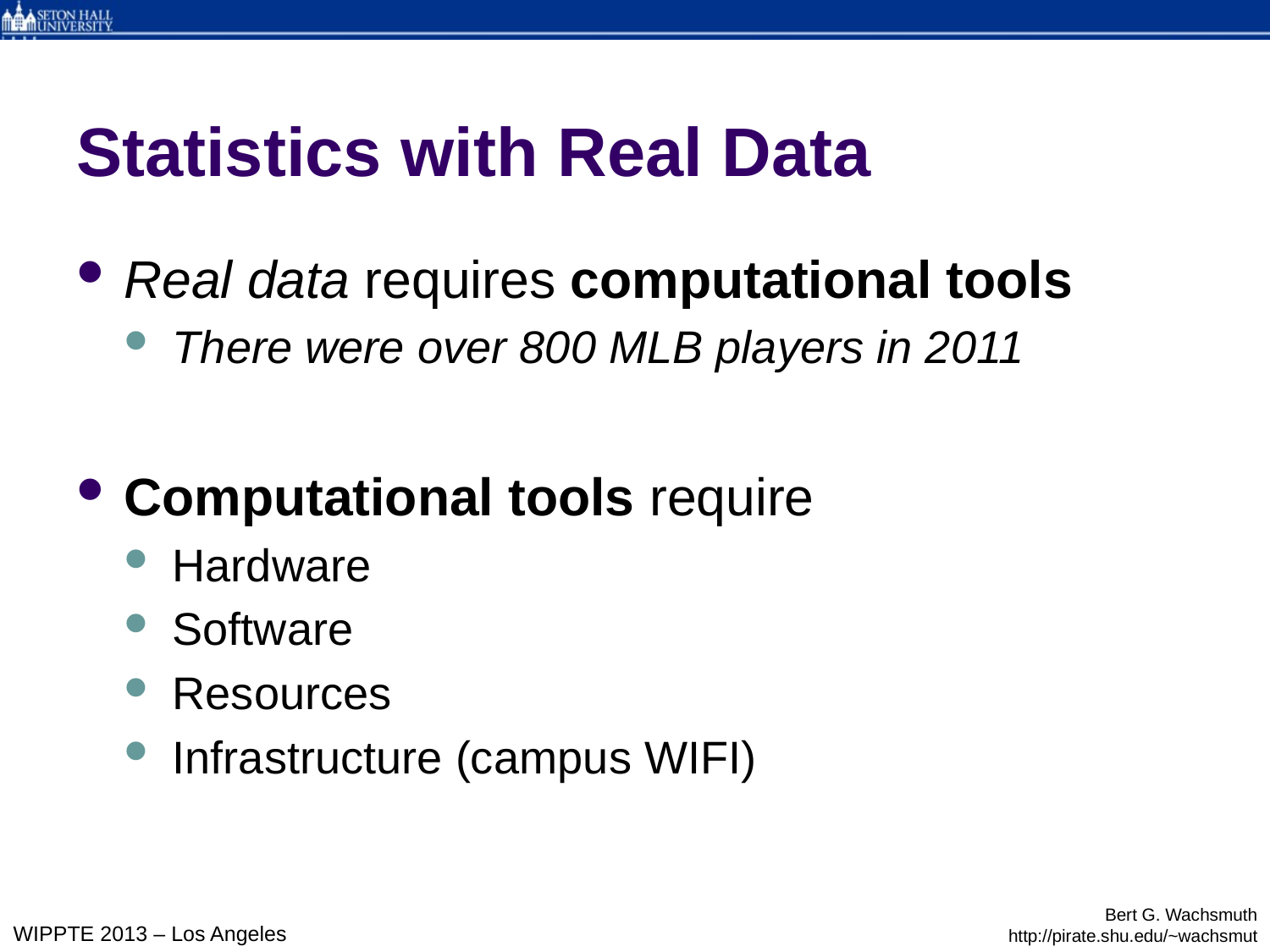

# Statistics with Real Data
Real data requires computational tools
There were over 800 MLB players in 2011

Computational tools require
Hardware
Software
Resources
Infrastructure (campus WIFI)